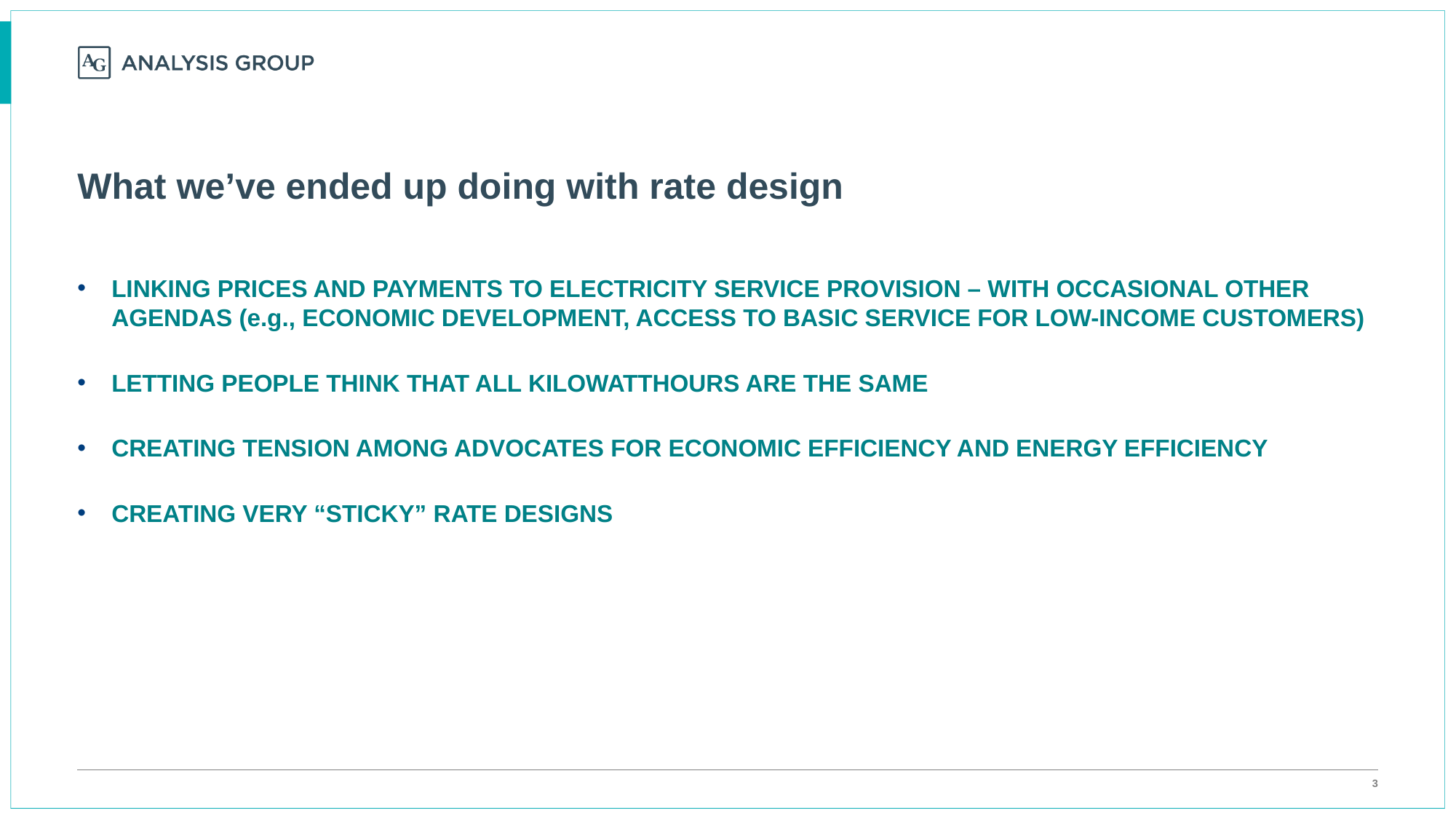

# What we’ve ended up doing with rate design
LINKING PRICES AND PAYMENTS TO ELECTRICITY SERVICE PROVISION – WITH OCCASIONAL OTHER AGENDAS (e.g., ECONOMIC DEVELOPMENT, ACCESS TO BASIC SERVICE FOR LOW-INCOME CUSTOMERS)
LETTING PEOPLE THINK THAT ALL KILOWATTHOURS ARE THE SAME
CREATING TENSION AMONG ADVOCATES FOR ECONOMIC EFFICIENCY AND ENERGY EFFICIENCY
CREATING VERY “STICKY” RATE DESIGNS